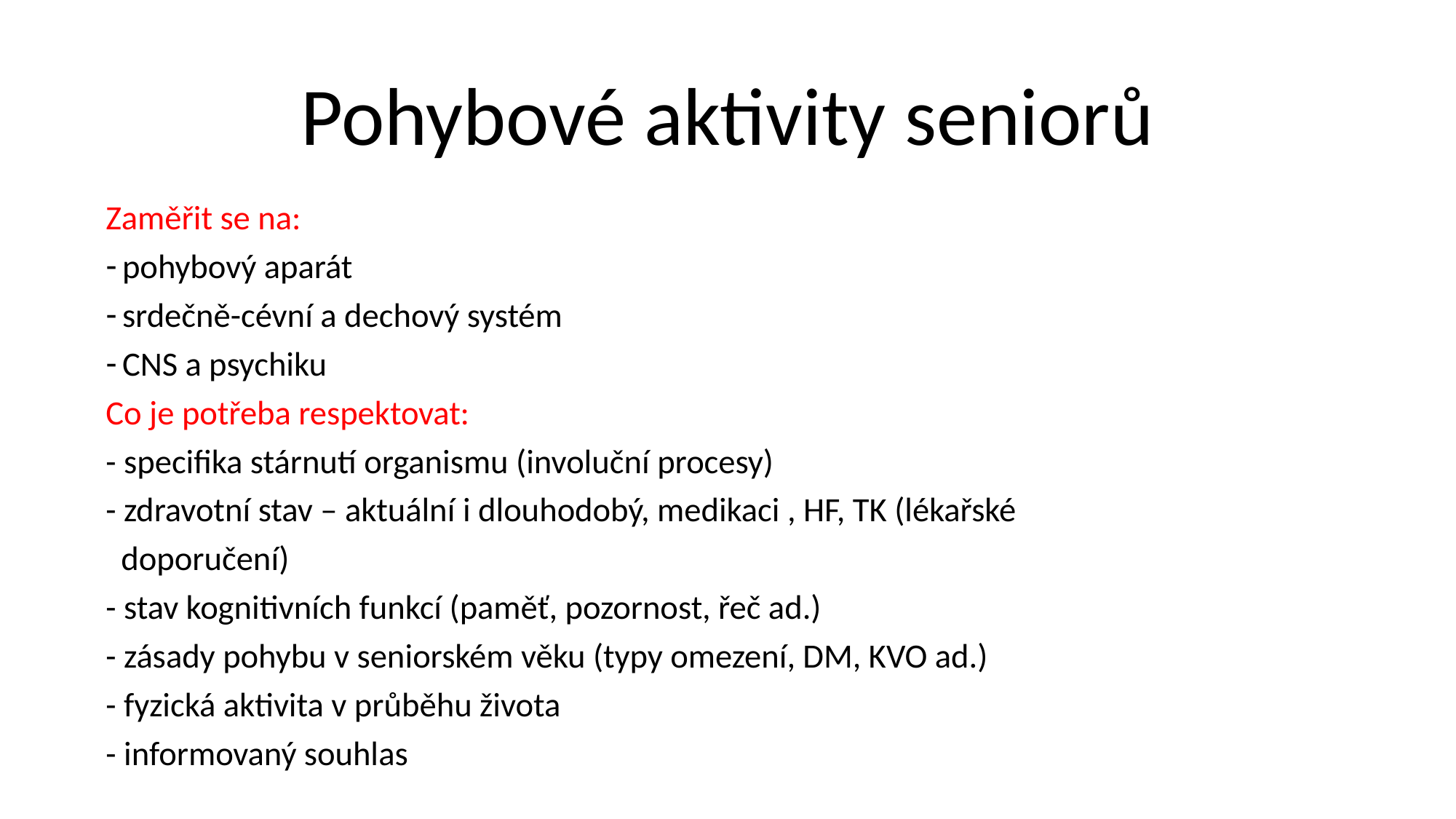

# Pohybové aktivity seniorů
Zaměřit se na:
 pohybový aparát
 srdečně-cévní a dechový systém
 CNS a psychiku
Co je potřeba respektovat:
- specifika stárnutí organismu (involuční procesy)
- zdravotní stav – aktuální i dlouhodobý, medikaci , HF, TK (lékařské
  doporučení)
- stav kognitivních funkcí (paměť, pozornost, řeč ad.)
- zásady pohybu v seniorském věku (typy omezení, DM, KVO ad.)
- fyzická aktivita v průběhu života
- informovaný souhlas